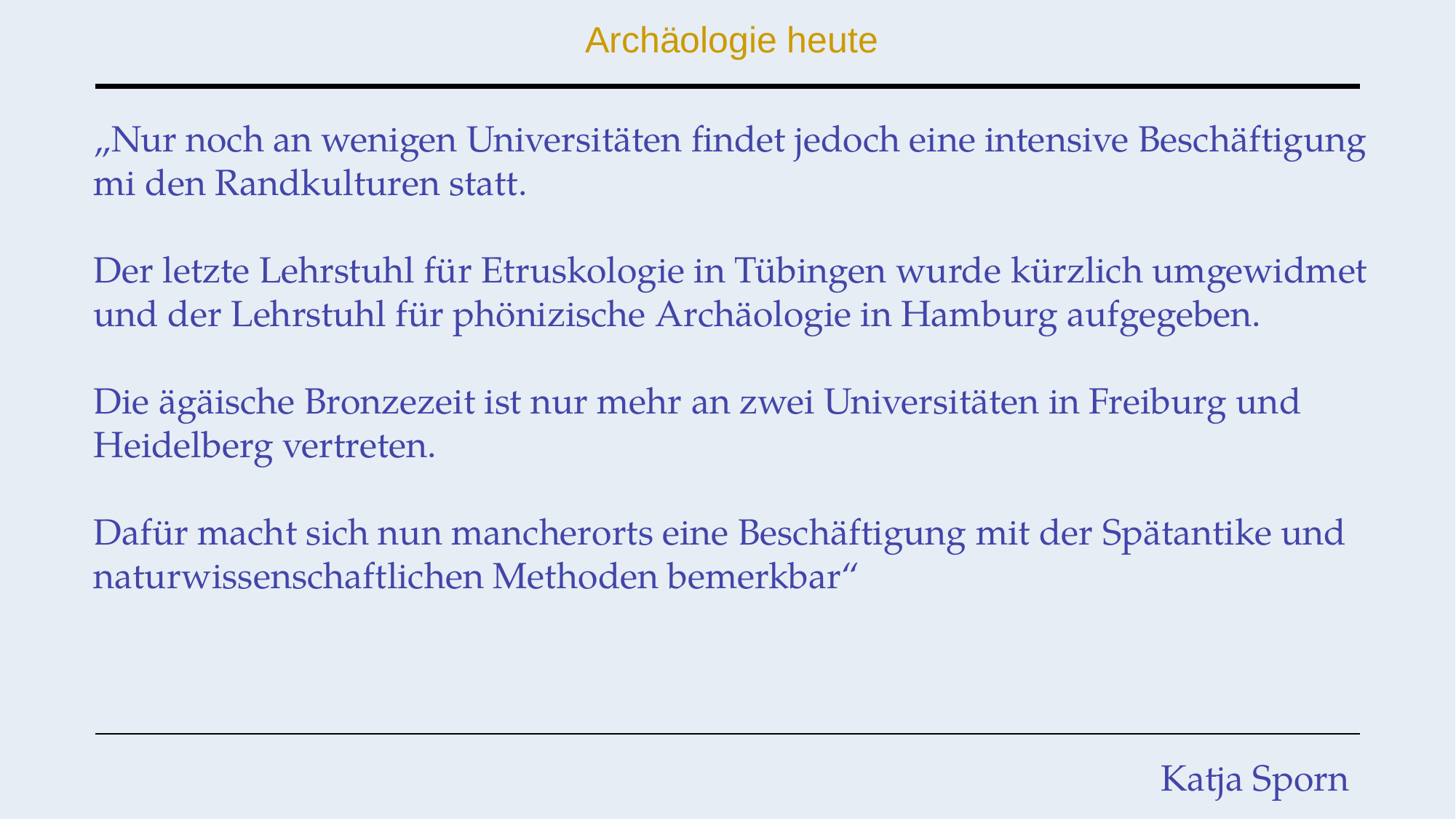

Archäologie heute
„Nur noch an wenigen Universitäten findet jedoch eine intensive Beschäftigung mi den Randkulturen statt.

Der letzte Lehrstuhl für Etruskologie in Tübingen wurde kürzlich umgewidmet und der Lehrstuhl für phönizische Archäologie in Hamburg aufgegeben.

Die ägäische Bronzezeit ist nur mehr an zwei Universitäten in Freiburg und Heidelberg vertreten.

Dafür macht sich nun mancherorts eine Beschäftigung mit der Spätantike und naturwissenschaftlichen Methoden bemerkbar“
Katja Sporn